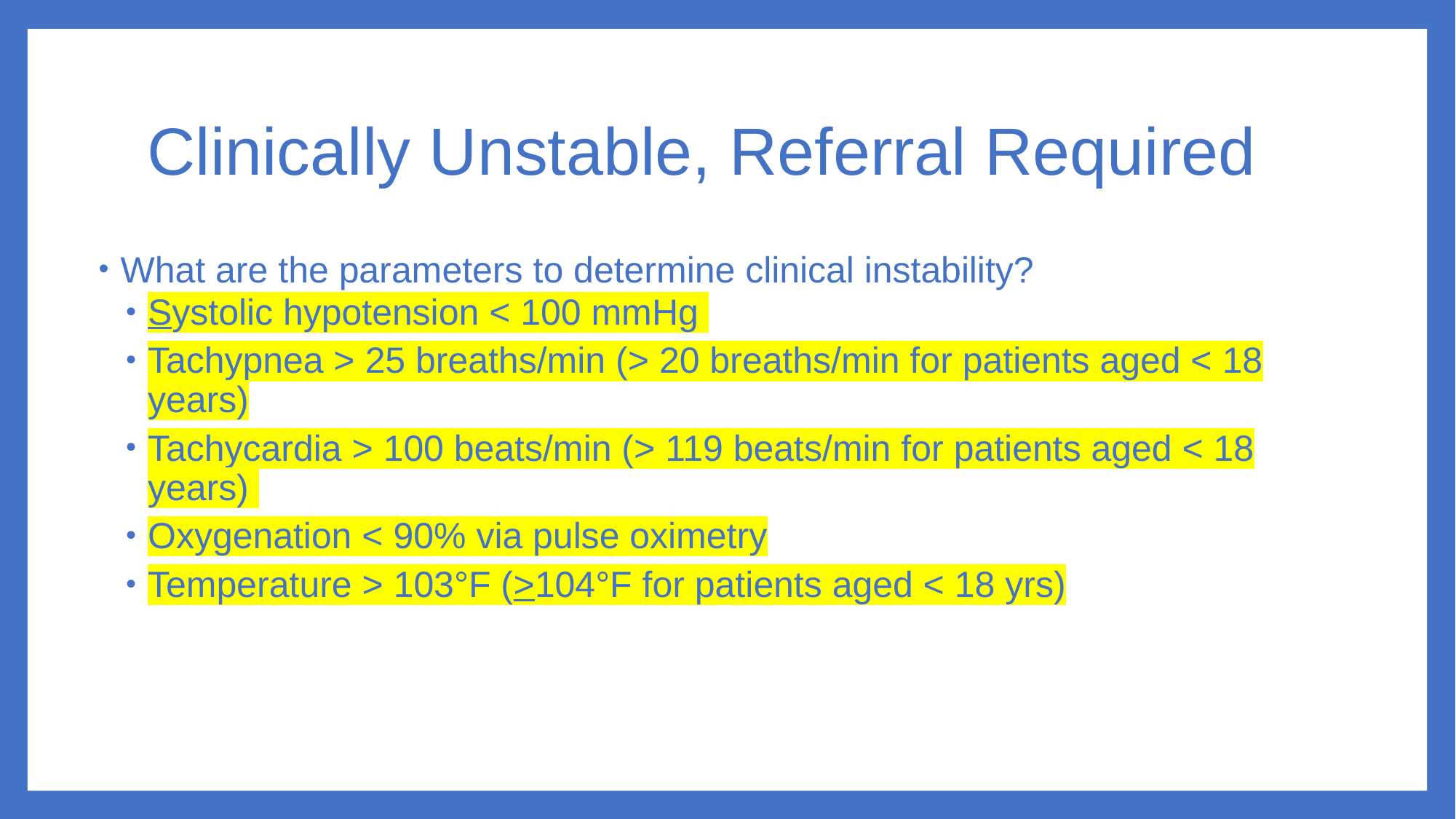

# Clinically Unstable, Referral Required
What are the parameters to determine clinical instability?
Systolic hypotension < 100 mmHg
Tachypnea > 25 breaths/min (> 20 breaths/min for patients aged < 18 years)
Tachycardia > 100 beats/min (> 119 beats/min for patients aged < 18 years)
Oxygenation < 90% via pulse oximetry
Temperature > 103°F (>104°F for patients aged < 18 yrs)